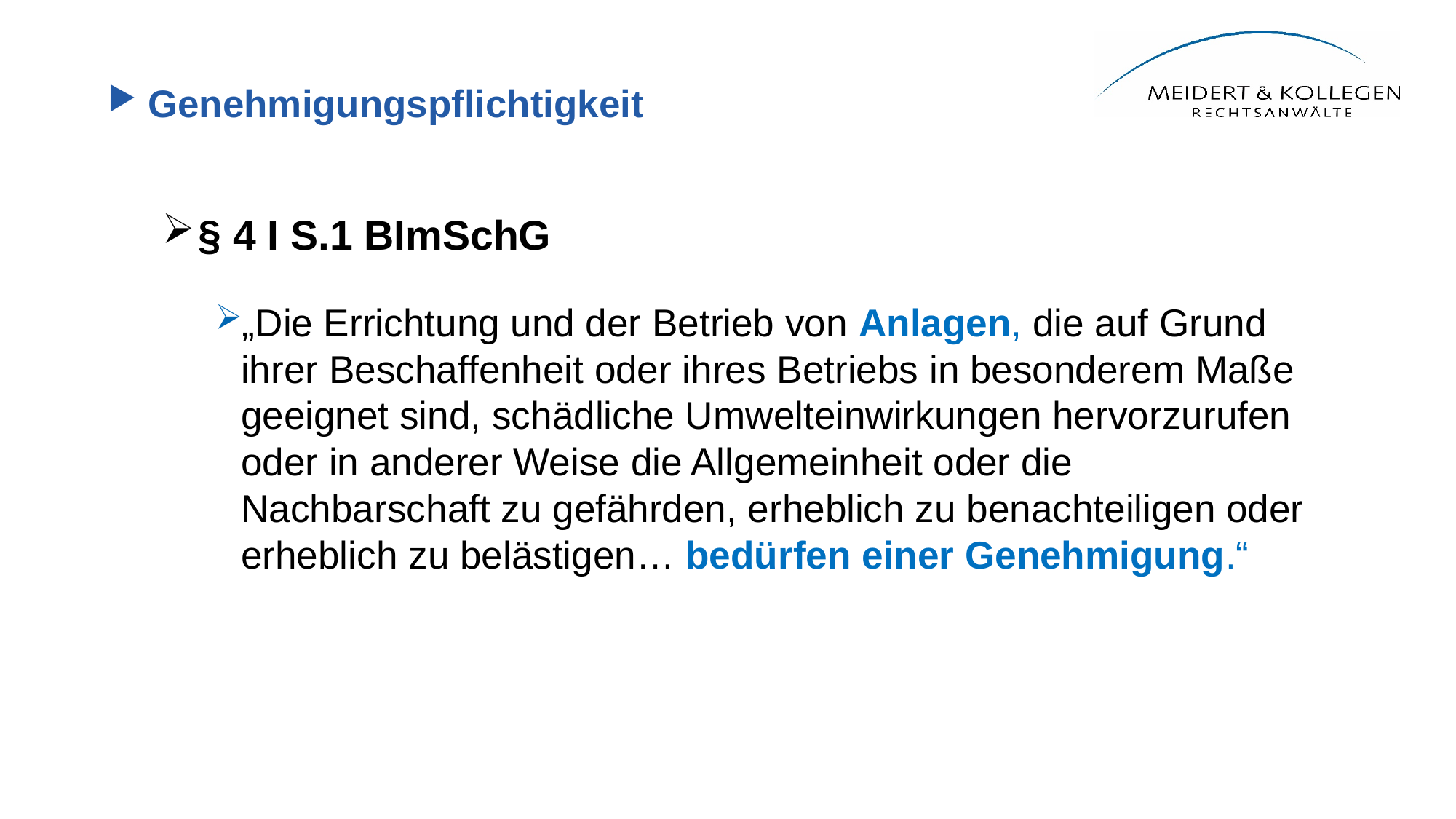

# Genehmigungspflichtigkeit

§ 4 I S.1 BImSchG

„Die Errichtung und der Betrieb von Anlagen, die auf Grund ihrer Beschaffenheit oder ihres Betriebs in besonderem Maße geeignet sind, schädliche Umwelteinwirkungen hervorzurufen oder in anderer Weise die Allgemeinheit oder die Nachbarschaft zu gefährden, erheblich zu benachteiligen oder erheblich zu belästigen… bedürfen einer Genehmigung.“